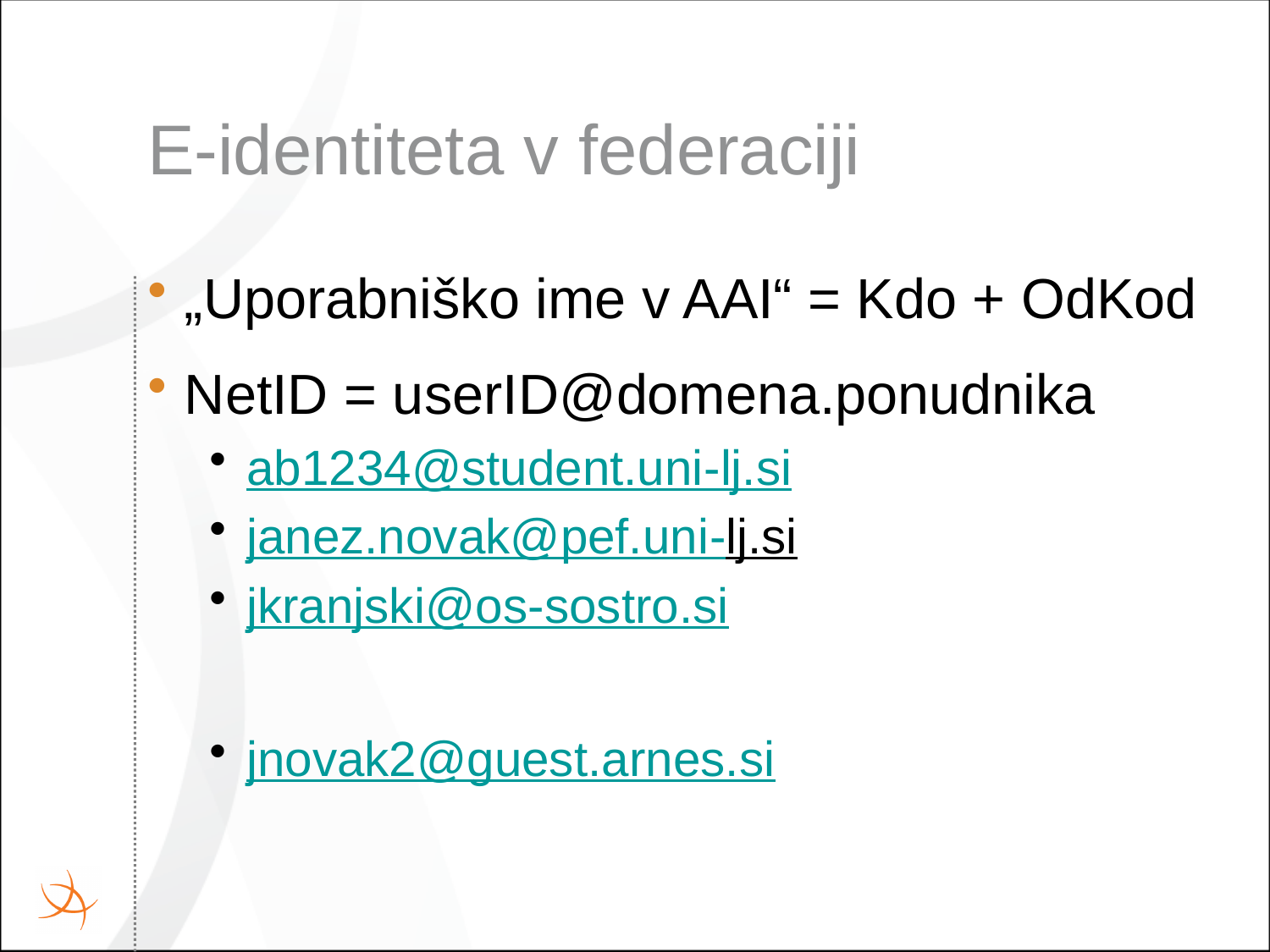

# E-identiteta v federaciji
„Uporabniško ime v AAI“ = Kdo + OdKod
NetID = userID@domena.ponudnika
ab1234@student.uni-lj.si
janez.novak@pef.uni-lj.si
jkranjski@os-sostro.si

jnovak2@guest.arnes.si